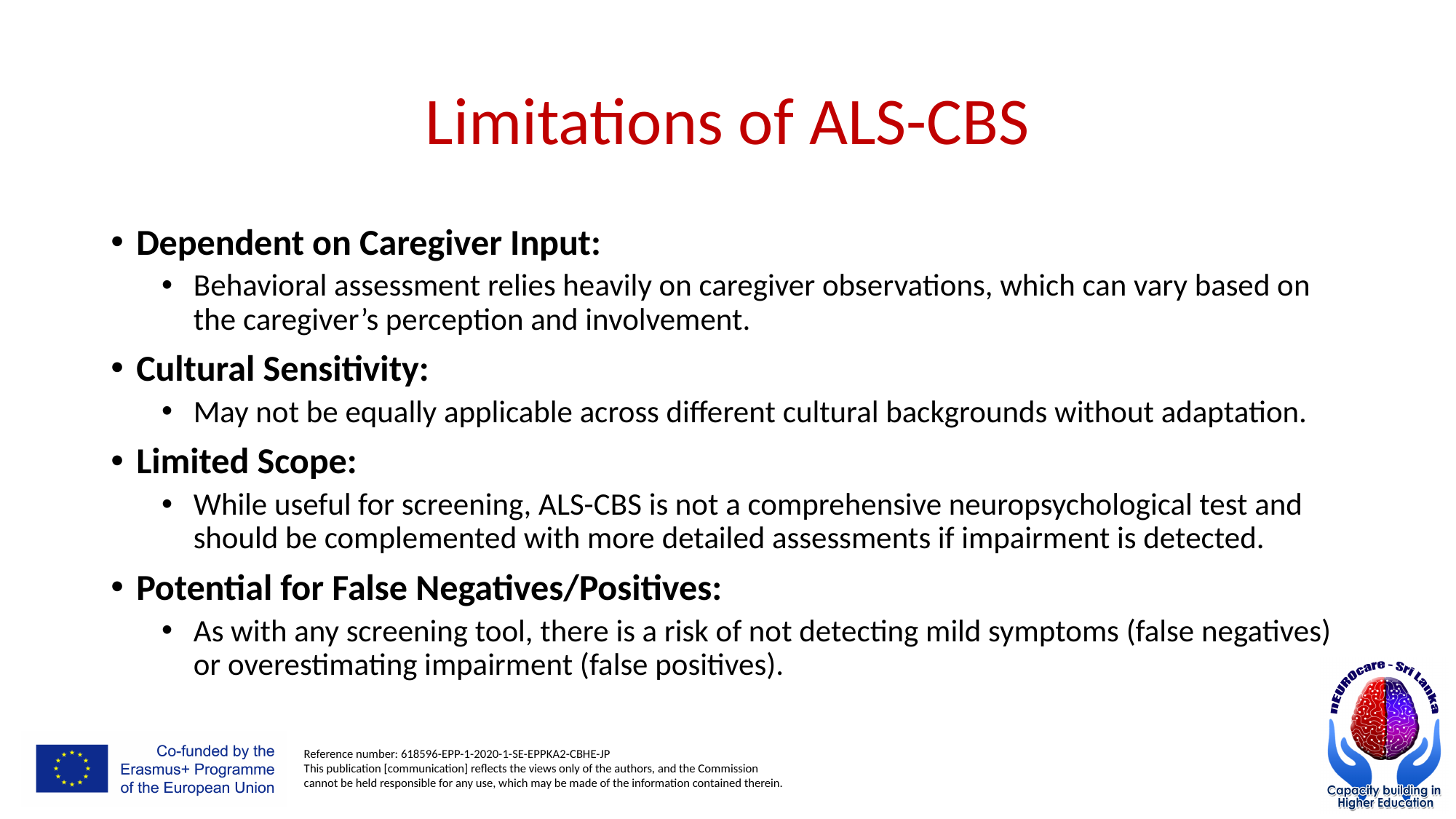

# Limitations of ALS-CBS
Dependent on Caregiver Input:
Behavioral assessment relies heavily on caregiver observations, which can vary based on the caregiver’s perception and involvement.
Cultural Sensitivity:
May not be equally applicable across different cultural backgrounds without adaptation.
Limited Scope:
While useful for screening, ALS-CBS is not a comprehensive neuropsychological test and should be complemented with more detailed assessments if impairment is detected.
Potential for False Negatives/Positives:
As with any screening tool, there is a risk of not detecting mild symptoms (false negatives) or overestimating impairment (false positives).